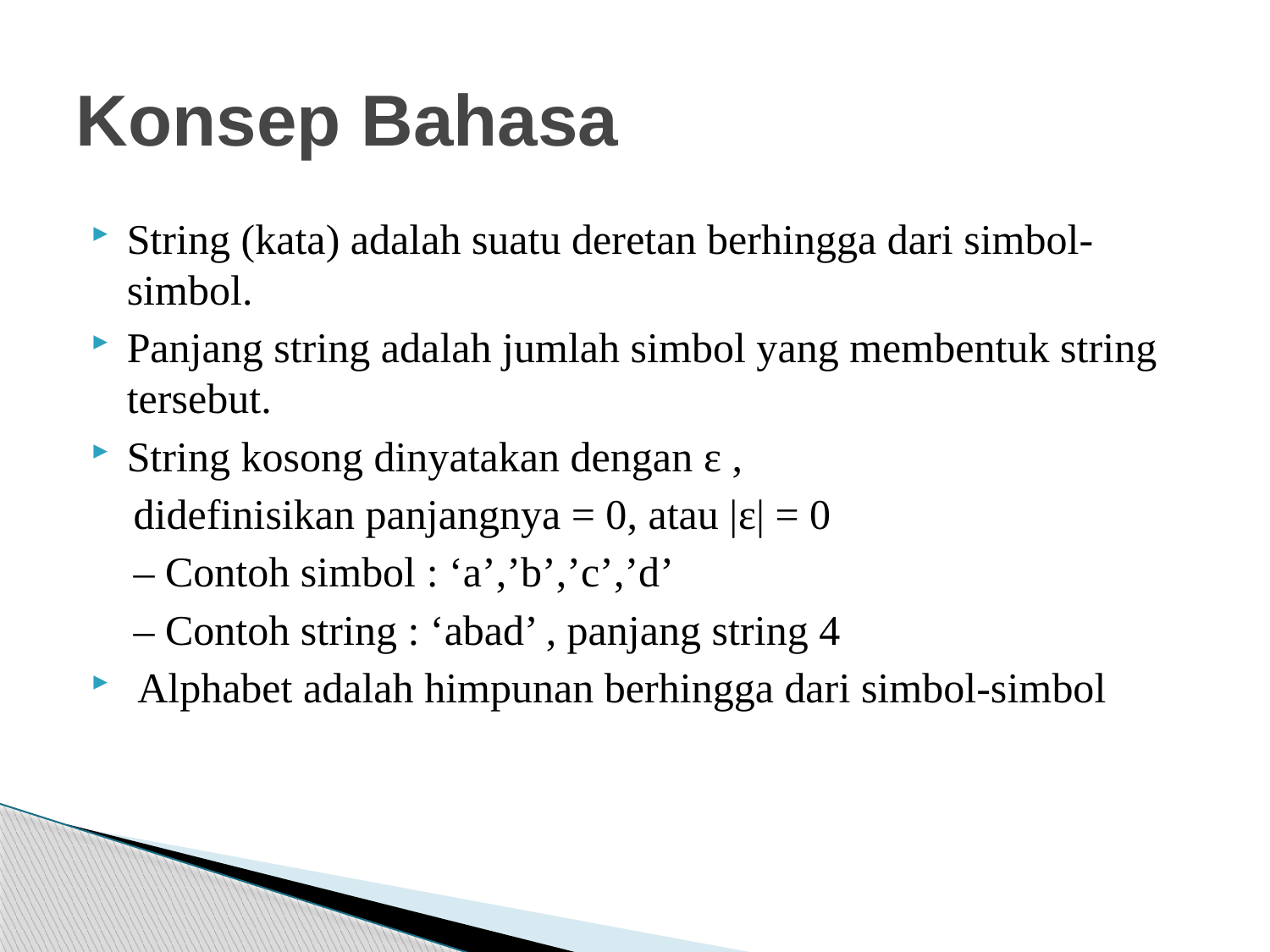

# Konsep Bahasa
String (kata) adalah suatu deretan berhingga dari simbol-simbol.
Panjang string adalah jumlah simbol yang membentuk string tersebut.
String kosong dinyatakan dengan ε ,
    didefinisikan panjangnya = 0, atau |ε| = 0
    – Contoh simbol : ‘a’,’b’,’c’,’d’
    – Contoh string : ‘abad’ , panjang string 4
 Alphabet adalah himpunan berhingga dari simbol-simbol